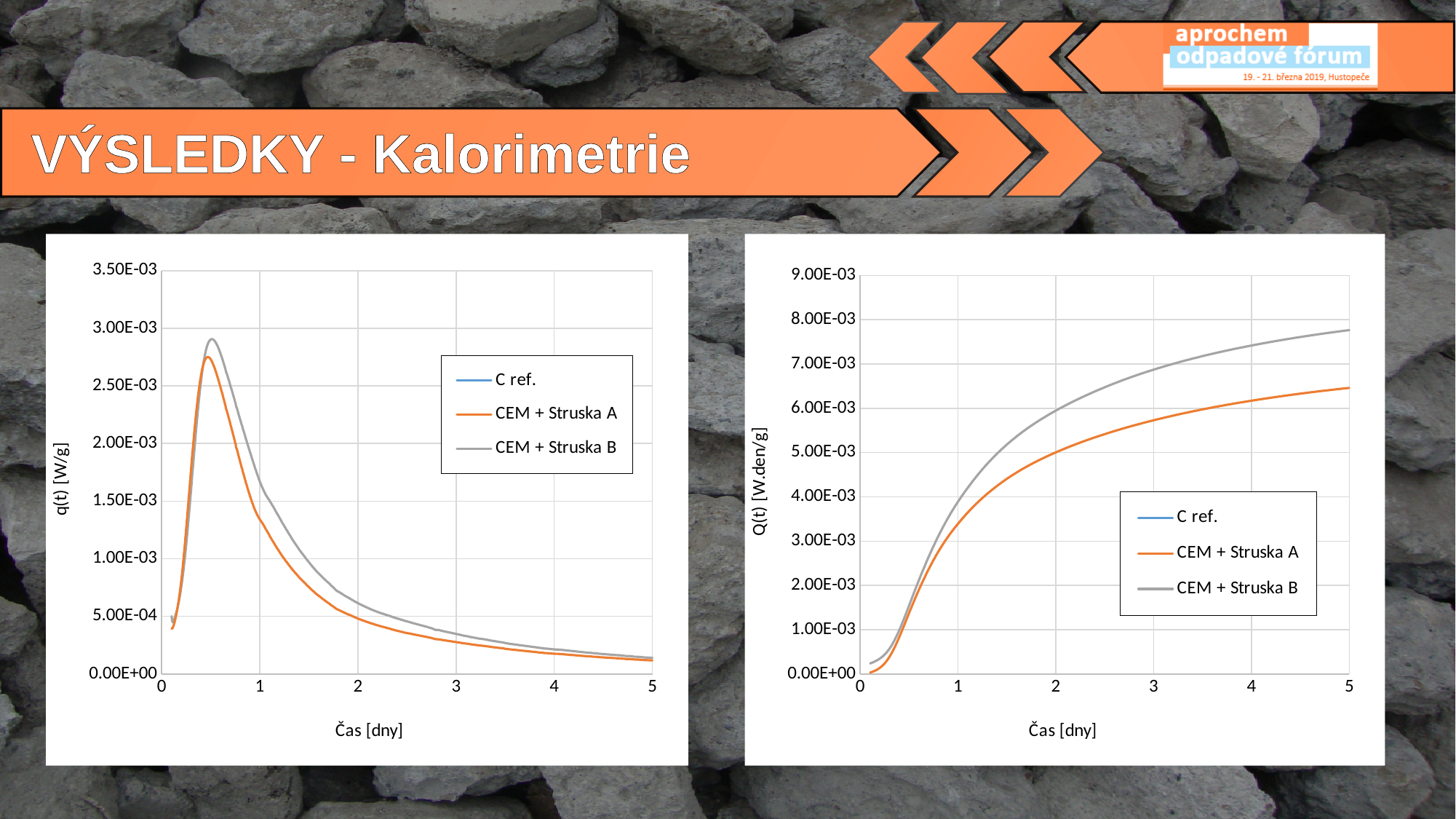

VÝSLEDKY - Kalorimetrie

### Chart

| Category | C ref. | CEM + Struska A | CEM + Struska B |
|---|---|---|---|

### Chart

| Category | C ref. | CEM + Struska A | CEM + Struska B |
|---|---|---|---|